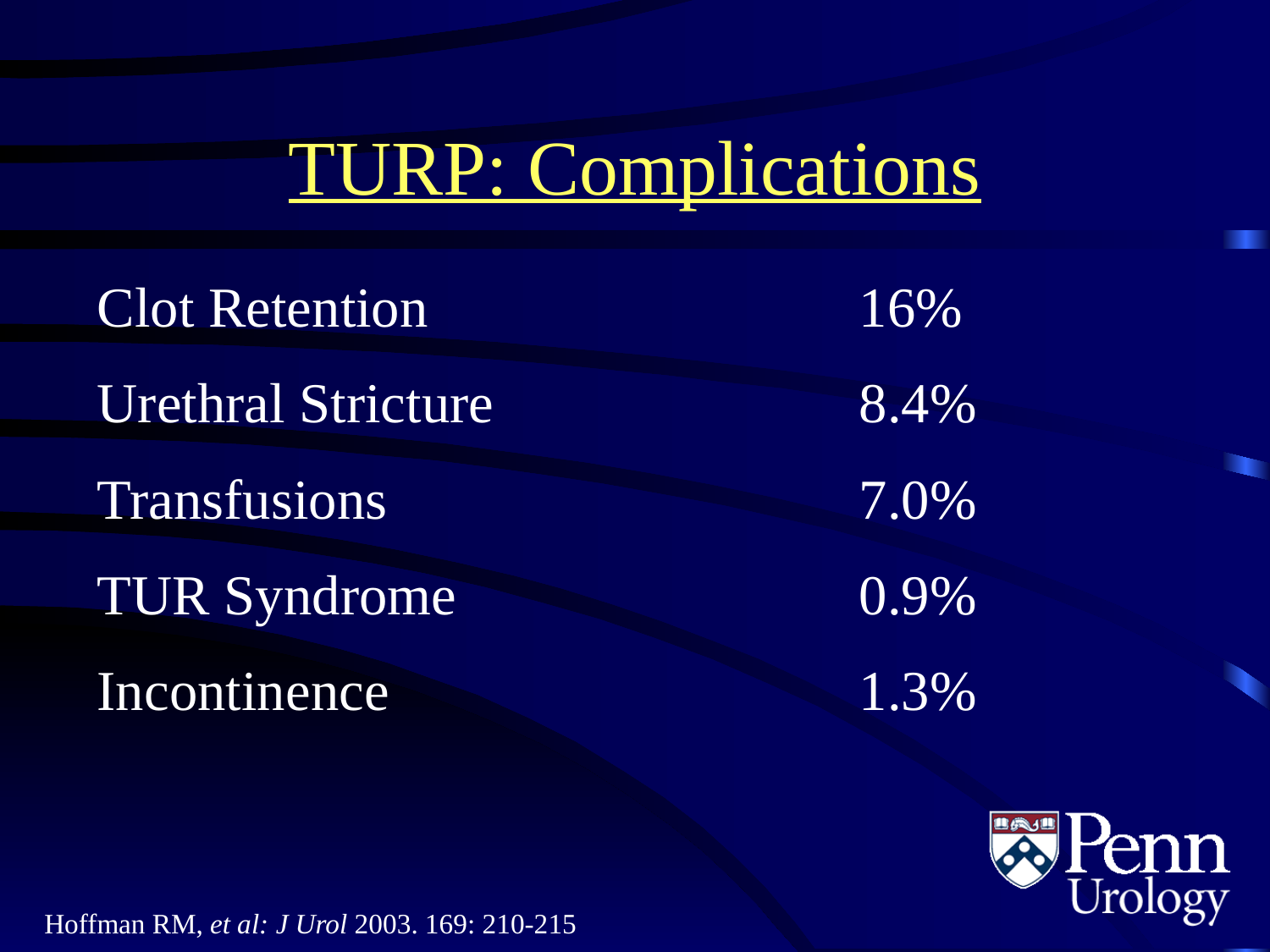

# TURP: Complications
Clot Retention				16%
Urethral Stricture			8.4%
Transfusions				7.0%
TUR Syndrome				0.9%
Incontinence				1.3%
Hoffman RM, et al: J Urol 2003. 169: 210-215